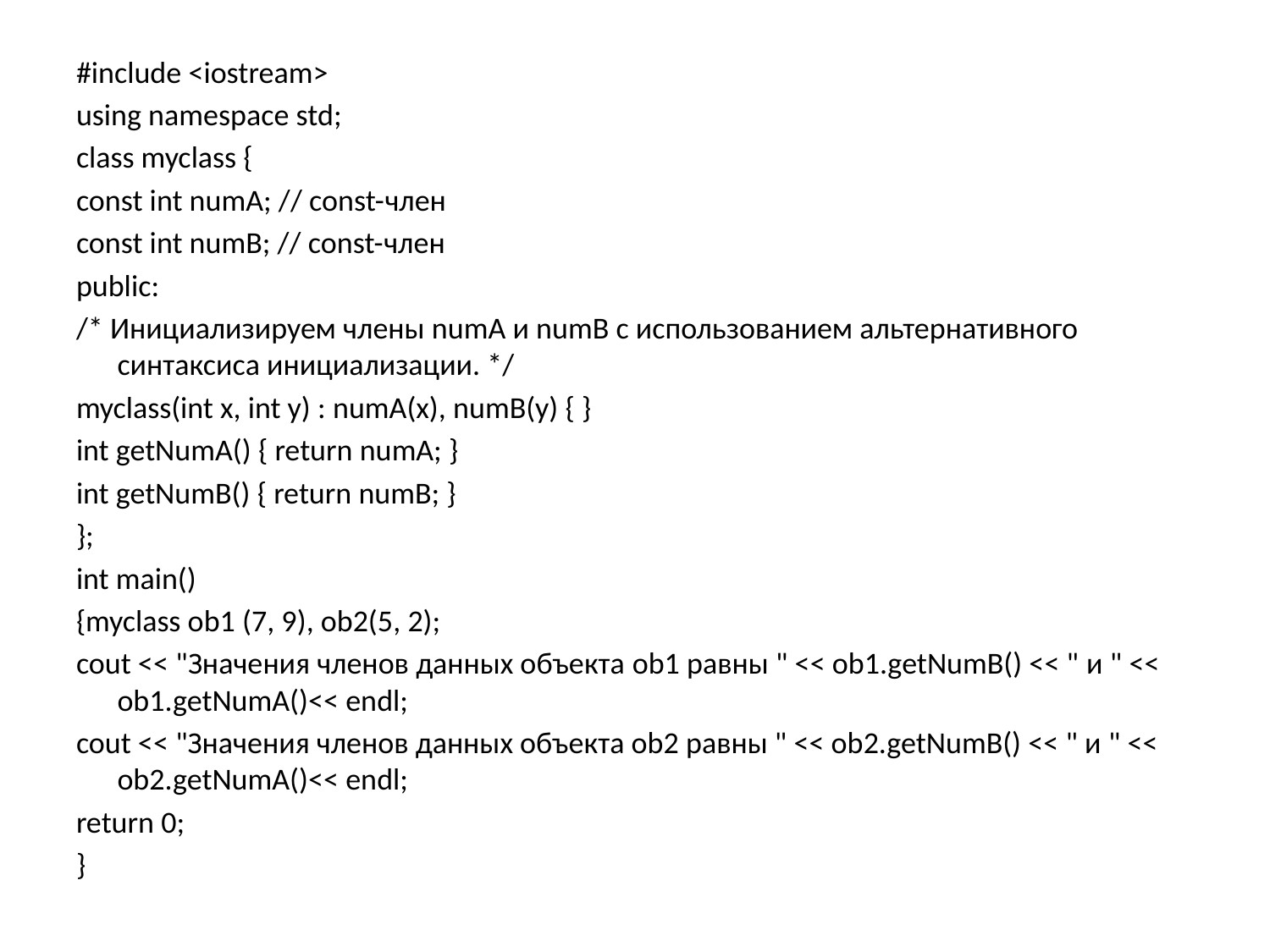

#include <iostream>
using namespace std;
class myclass {
const int numA; // const-член
const int numB; // const-член
public:
/* Инициализируем члены numA и numB с использованием альтернативного синтаксиса инициализации. */
myclass(int x, int y) : numA(x), numB(y) { }
int getNumA() { return numA; }
int getNumB() { return numB; }
};
int main()
{myclass ob1 (7, 9), ob2(5, 2);
cout << "Значения членов данных объекта ob1 равны " << ob1.getNumB() << " и " << ob1.getNumA()<< endl;
cout << "Значения членов данных объекта ob2 равны " << ob2.getNumB() << " и " << ob2.getNumA()<< endl;
return 0;
}